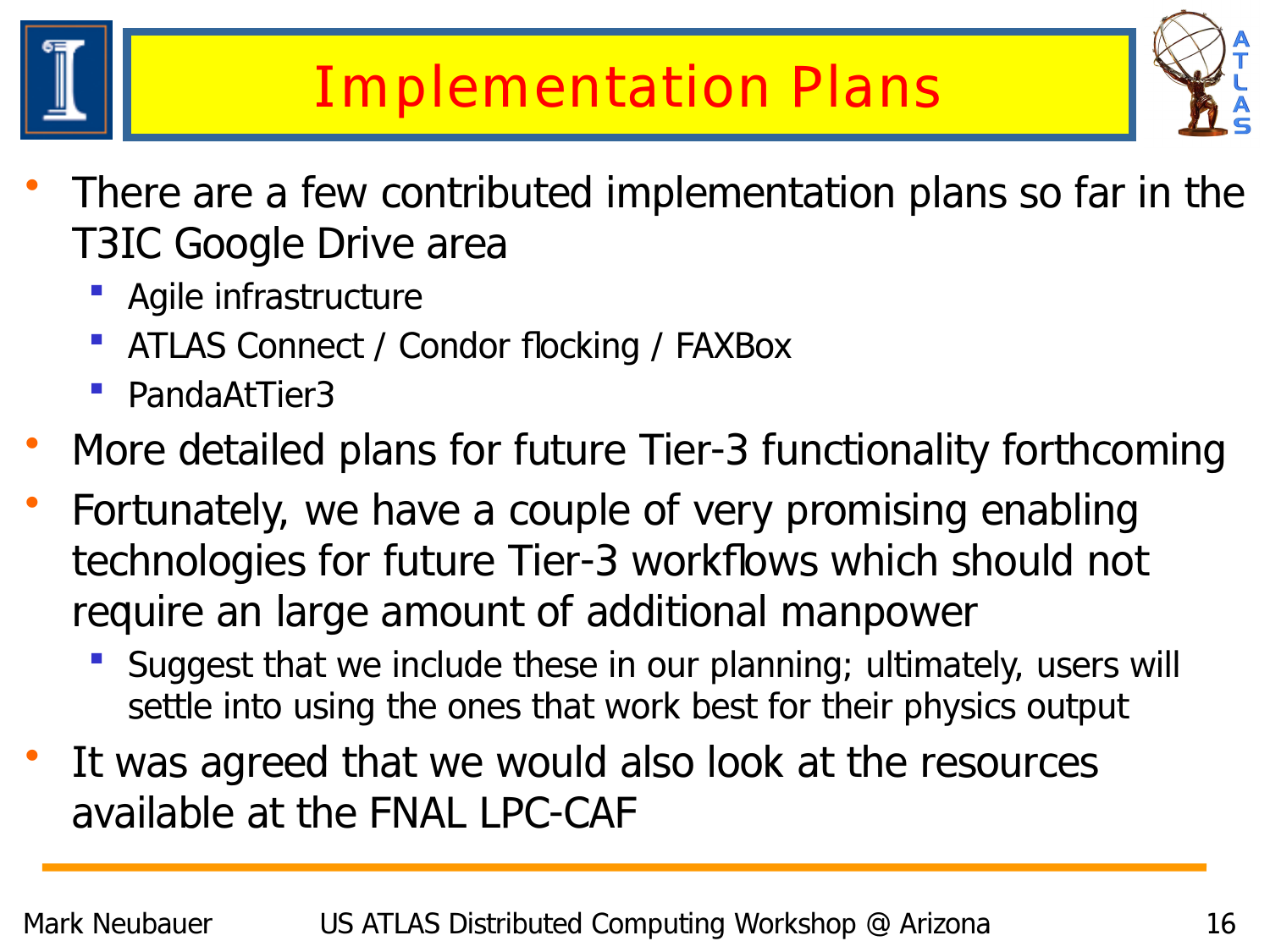

# Implementation Plans
There are a few contributed implementation plans so far in the T3IC Google Drive area
Agile infrastructure
ATLAS Connect / Condor flocking / FAXBox
PandaAtTier3
More detailed plans for future Tier-3 functionality forthcoming
Fortunately, we have a couple of very promising enabling technologies for future Tier-3 workflows which should not require an large amount of additional manpower
Suggest that we include these in our planning; ultimately, users will settle into using the ones that work best for their physics output
It was agreed that we would also look at the resources available at the FNAL LPC-CAF
Mark Neubauer
US ATLAS Distributed Computing Workshop @ Arizona
16